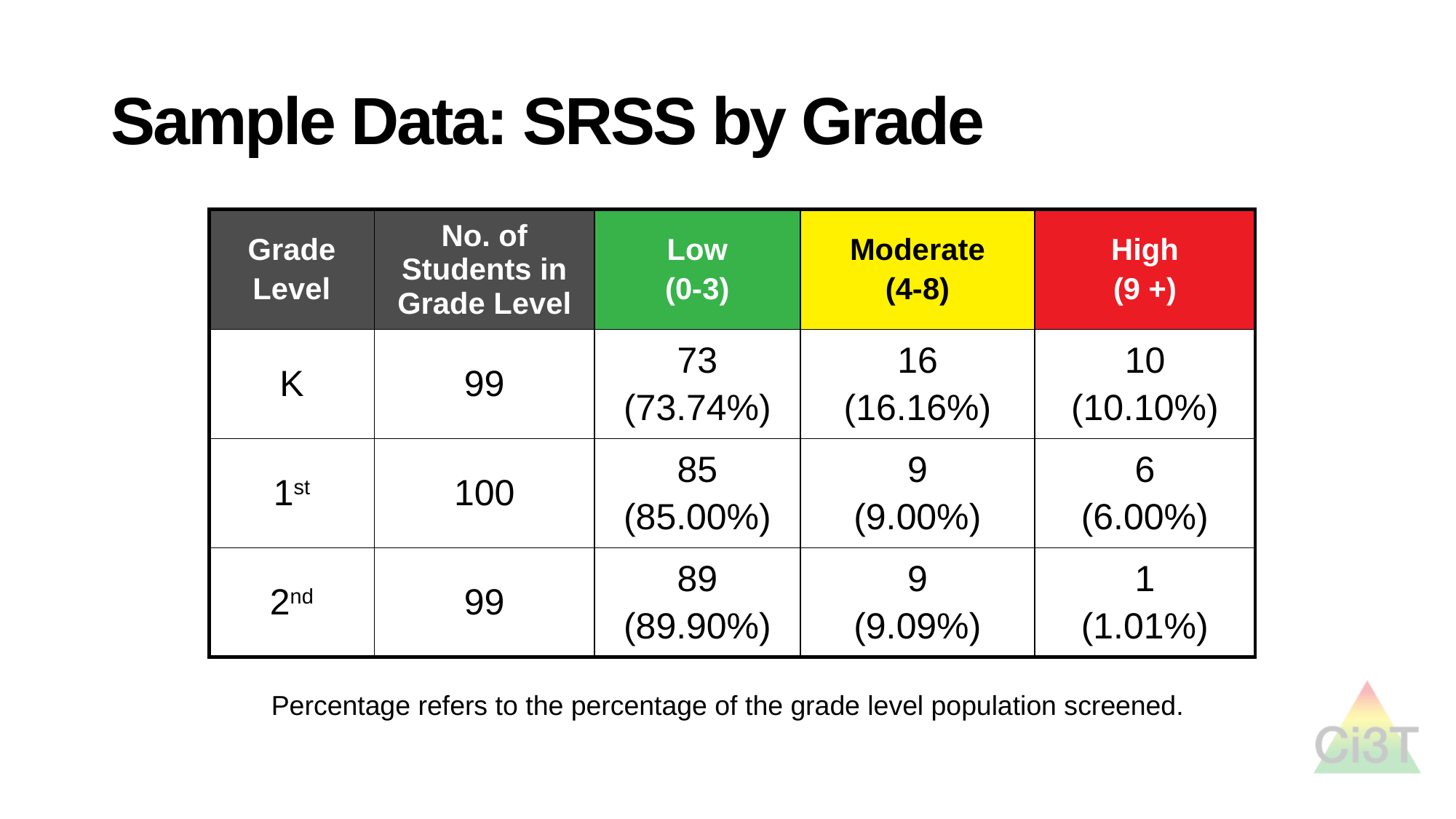

# Sample Data: SRSS by Grade
| Grade Level | No. of Students in Grade Level | Low (0-3) | Moderate (4-8) | High (9 +) |
| --- | --- | --- | --- | --- |
| K | 99 | 73 (73.74%) | 16 (16.16%) | 10 (10.10%) |
| 1st | 100 | 85 (85.00%) | 9 (9.00%) | 6 (6.00%) |
| 2nd | 99 | 89 (89.90%) | 9 (9.09%) | 1 (1.01%) |
Percentage refers to the percentage of the grade level population screened.